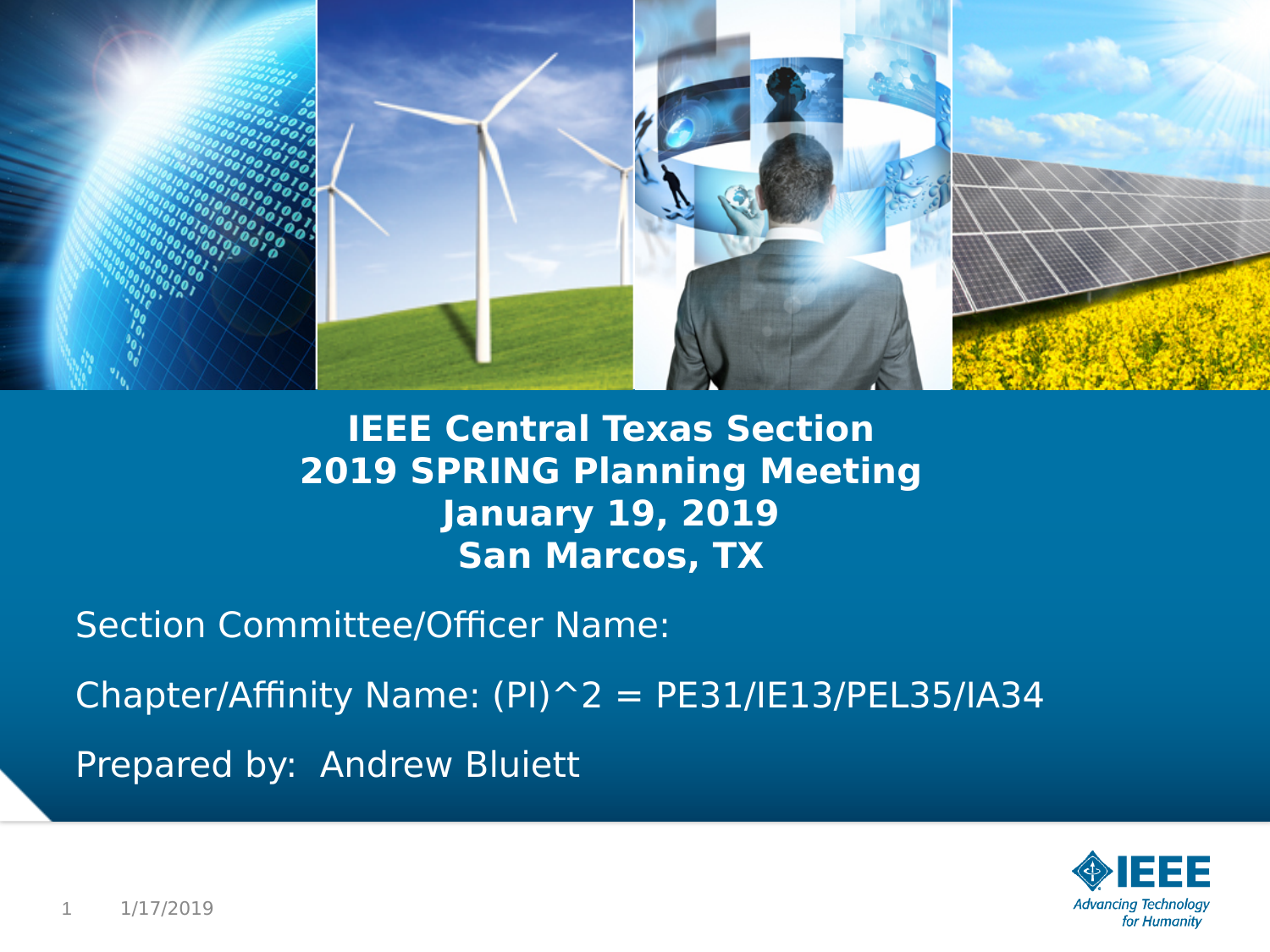

# IEEE Central Texas Section 2019 SPRING Planning Meeting January 19, 2019 San Marcos, TX
Section Committee/Officer Name:
Chapter/Affinity Name: (PI)^2 = PE31/IE13/PEL35/IA34
Prepared by:  Andrew Bluiett

1
1/17/2019